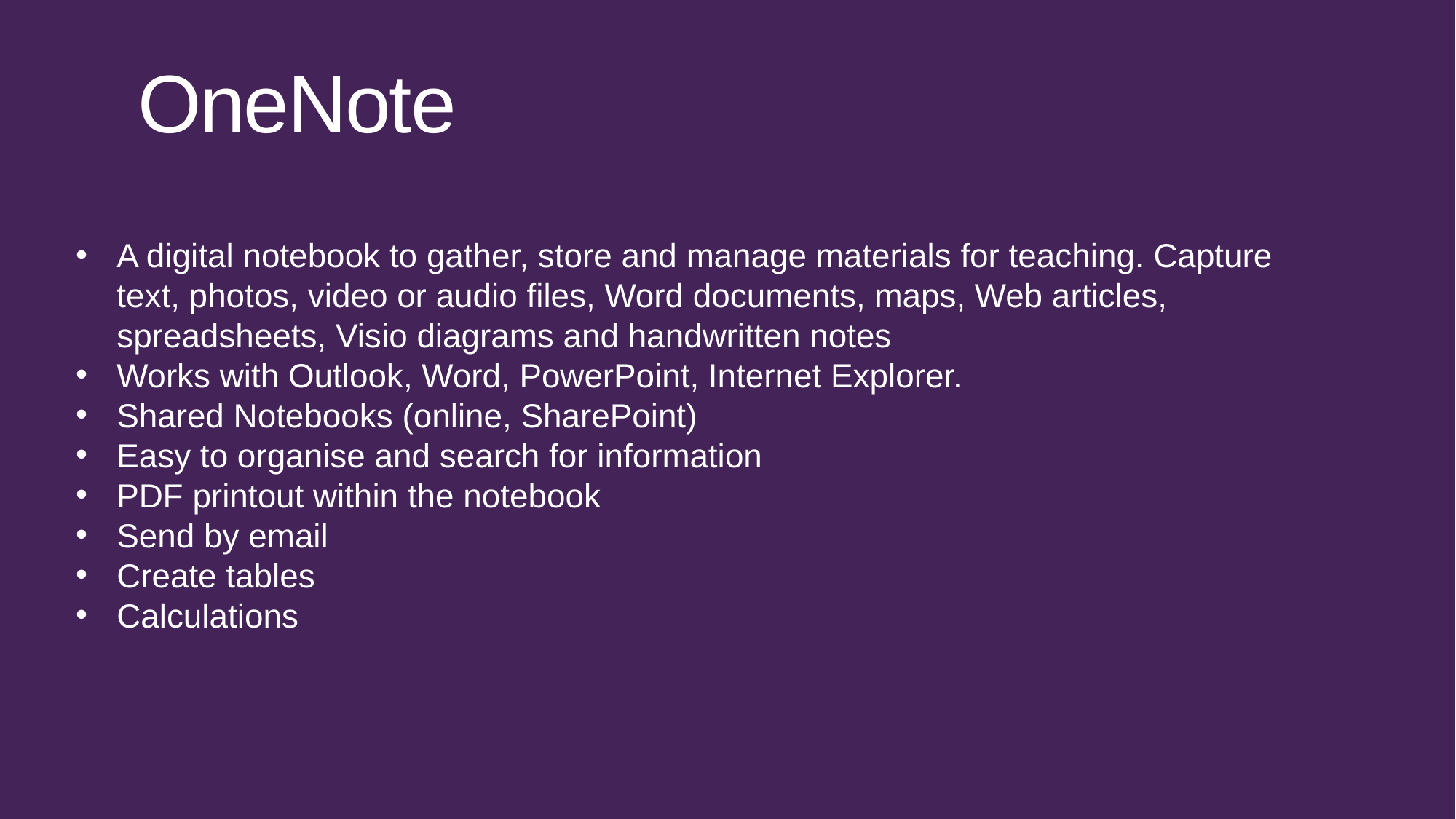

# OneNote
A digital notebook to gather, store and manage materials for teaching. Capture text, photos, video or audio files, Word documents, maps, Web articles, spreadsheets, Visio diagrams and handwritten notes
Works with Outlook, Word, PowerPoint, Internet Explorer.
Shared Notebooks (online, SharePoint)
Easy to organise and search for information
PDF printout within the notebook
Send by email
Create tables
Calculations